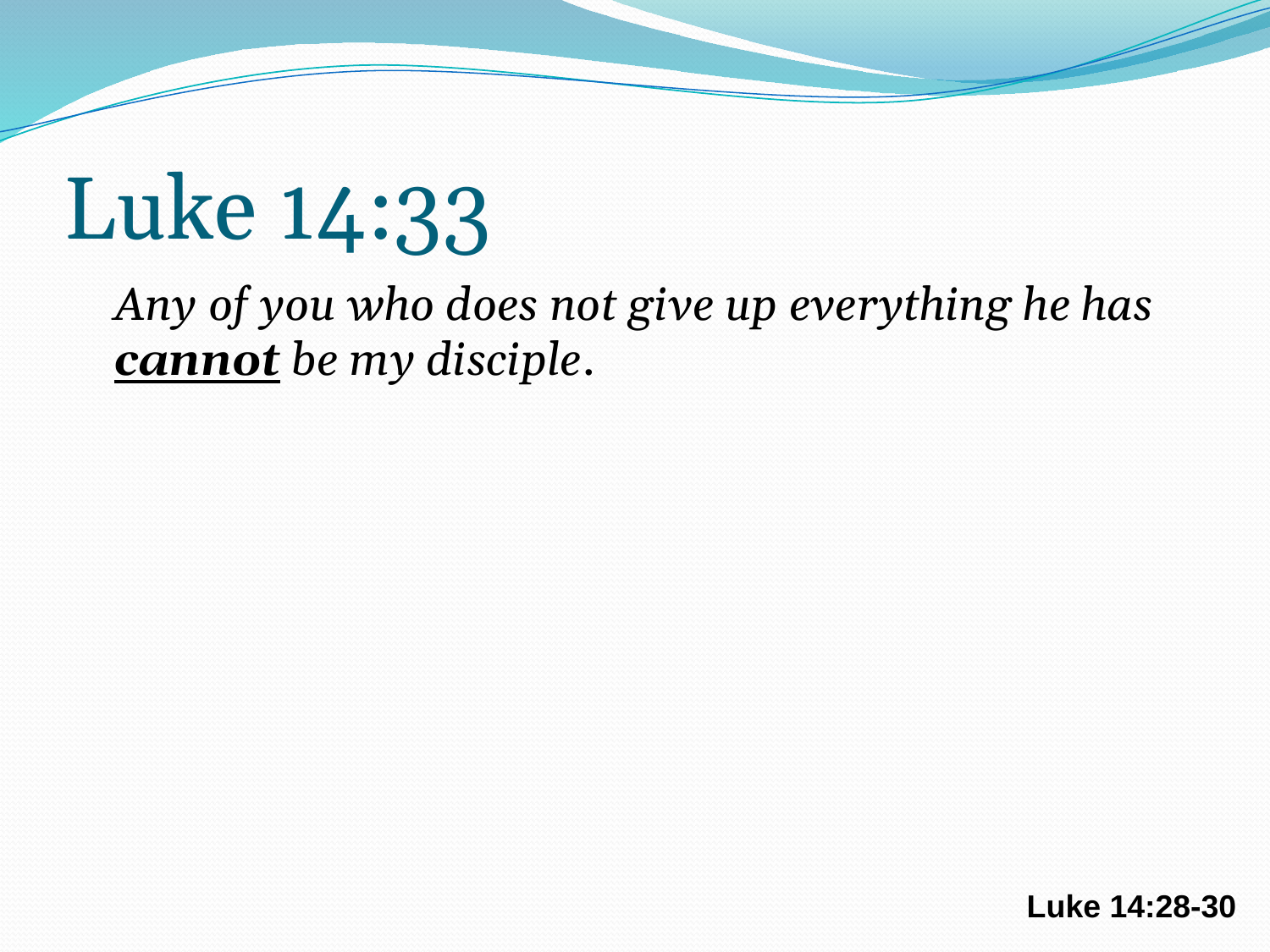

# Luke 14:33
	Any of you who does not give up everything he has cannot be my disciple.
Luke 14:28-30